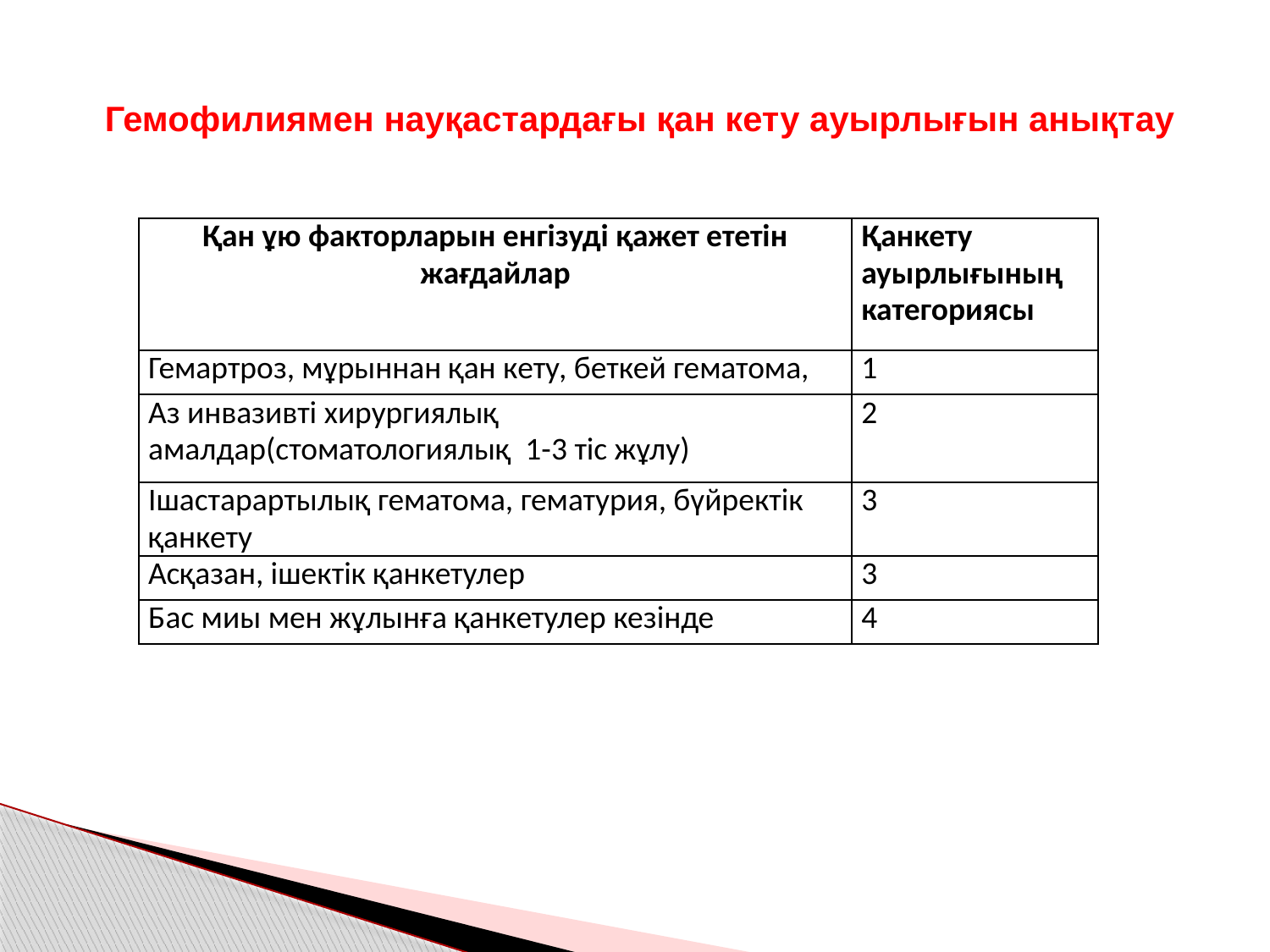

Гемофилиямен науқастардағы қан кету ауырлығын анықтау
| Қан ұю факторларын енгізуді қажет ететін жағдайлар | Қанкету ауырлығының категориясы |
| --- | --- |
| Гемартроз, мұрыннан қан кету, беткей гематома, | 1 |
| Аз инвазивті хирургиялық амалдар(стоматологиялық 1-3 тіс жұлу) | 2 |
| Ішастарартылық гематома, гематурия, бүйректік қанкету | 3 |
| Асқазан, ішектік қанкетулер | 3 |
| Бас миы мен жұлынға қанкетулер кезінде | 4 |